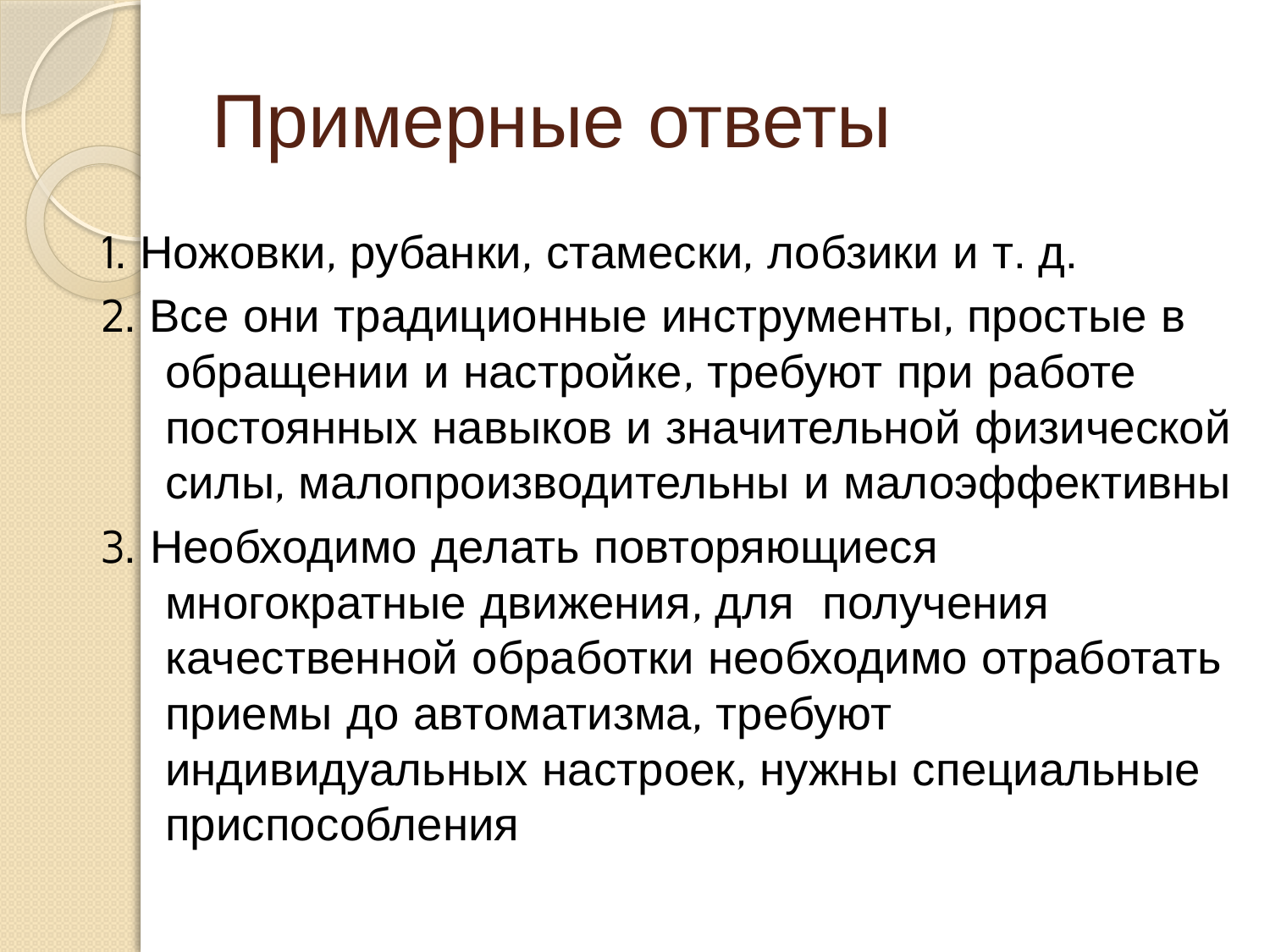

# Примерные ответы
1. Ножовки, рубанки, стамески, лобзики и т. д.
2. Все они традиционные инструменты, простые в обращении и настройке, требуют при работе постоянных навыков и значительной физической силы, малопроизводительны и малоэффективны
3. Необходимо делать повторяющиеся многократные движения, для  получения качественной обработки необходимо отработать приемы до автоматизма, требуют индивидуальных настроек, нужны специальные приспособления